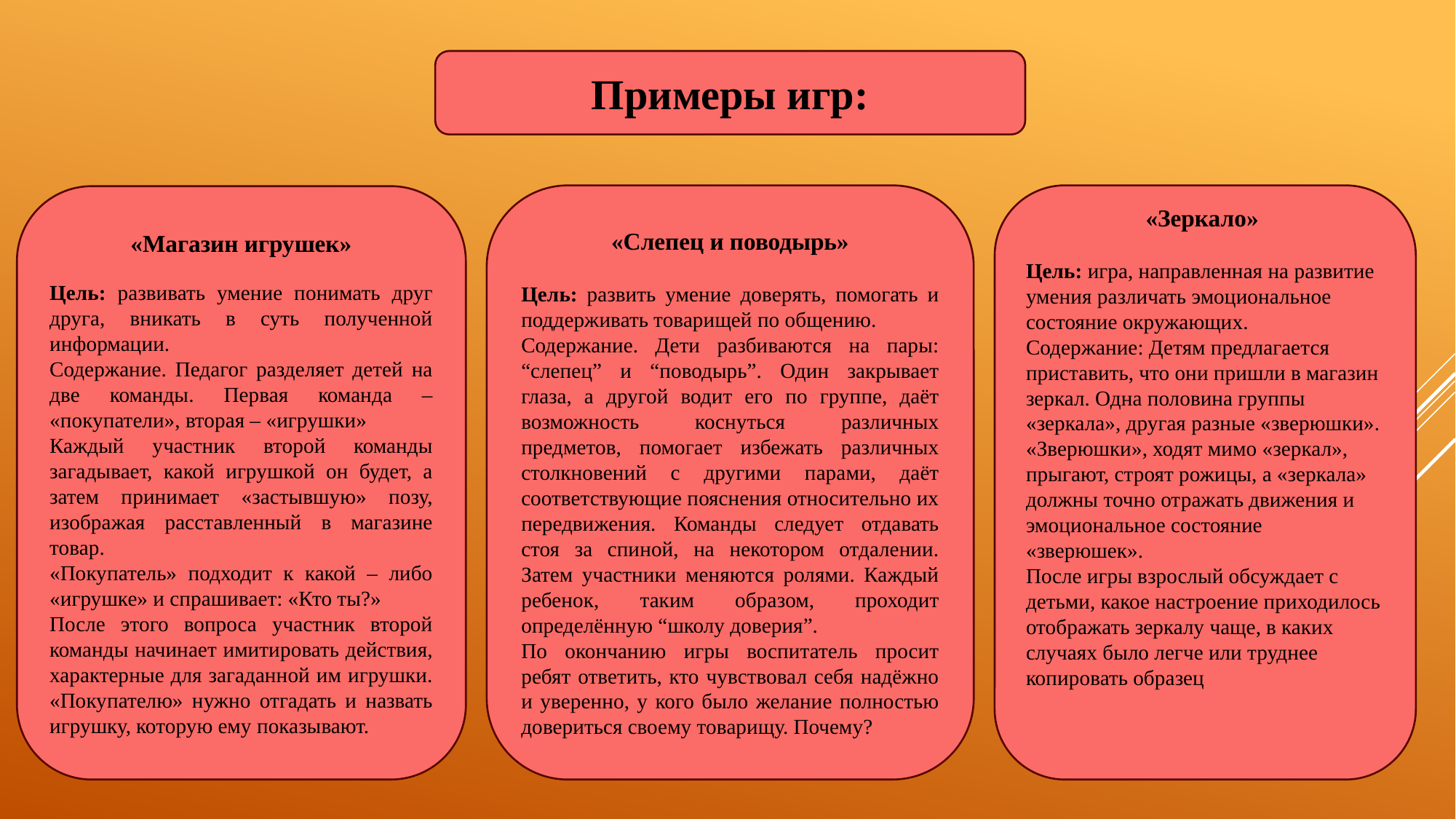

Примеры игр:
«Слепец и поводырь»

Цель: развить умение доверять, помогать и поддерживать товарищей по общению.
Содержание. Дети разбиваются на пары: “слепец” и “поводырь”. Один закрывает глаза, а другой водит его по группе, даёт возможность коснуться различных предметов, помогает избежать различных столкновений с другими парами, даёт соответствующие пояснения относительно их передвижения. Команды следует отдавать стоя за спиной, на некотором отдалении. Затем участники меняются ролями. Каждый ребенок, таким образом, проходит определённую “школу доверия”.
По окончанию игры воспитатель просит ребят ответить, кто чувствовал себя надёжно и уверенно, у кого было желание полностью довериться своему товарищу. Почему?
«Зеркало»

Цель: игра, направленная на развитие умения различать эмоциональное состояние окружающих.
Содержание: Детям предлагается приставить, что они пришли в магазин зеркал. Одна половина группы «зеркала», другая разные «зверюшки». «Зверюшки», ходят мимо «зеркал», прыгают, строят рожицы, а «зеркала» должны точно отражать движения и эмоциональное состояние «зверюшек».
После игры взрослый обсуждает с детьми, какое настроение приходилось отображать зеркалу чаще, в каких случаях было легче или труднее копировать образец

«Магазин игрушек»

Цель: развивать умение понимать друг друга, вникать в суть полученной информации.
Содержание. Педагог разделяет детей на две команды. Первая команда – «покупатели», вторая – «игрушки»
Каждый участник второй команды загадывает, какой игрушкой он будет, а затем принимает «застывшую» позу, изображая расставленный в магазине товар.
«Покупатель» подходит к какой – либо «игрушке» и спрашивает: «Кто ты?»
После этого вопроса участник второй команды начинает имитировать действия, характерные для загаданной им игрушки. «Покупателю» нужно отгадать и назвать игрушку, которую ему показывают.